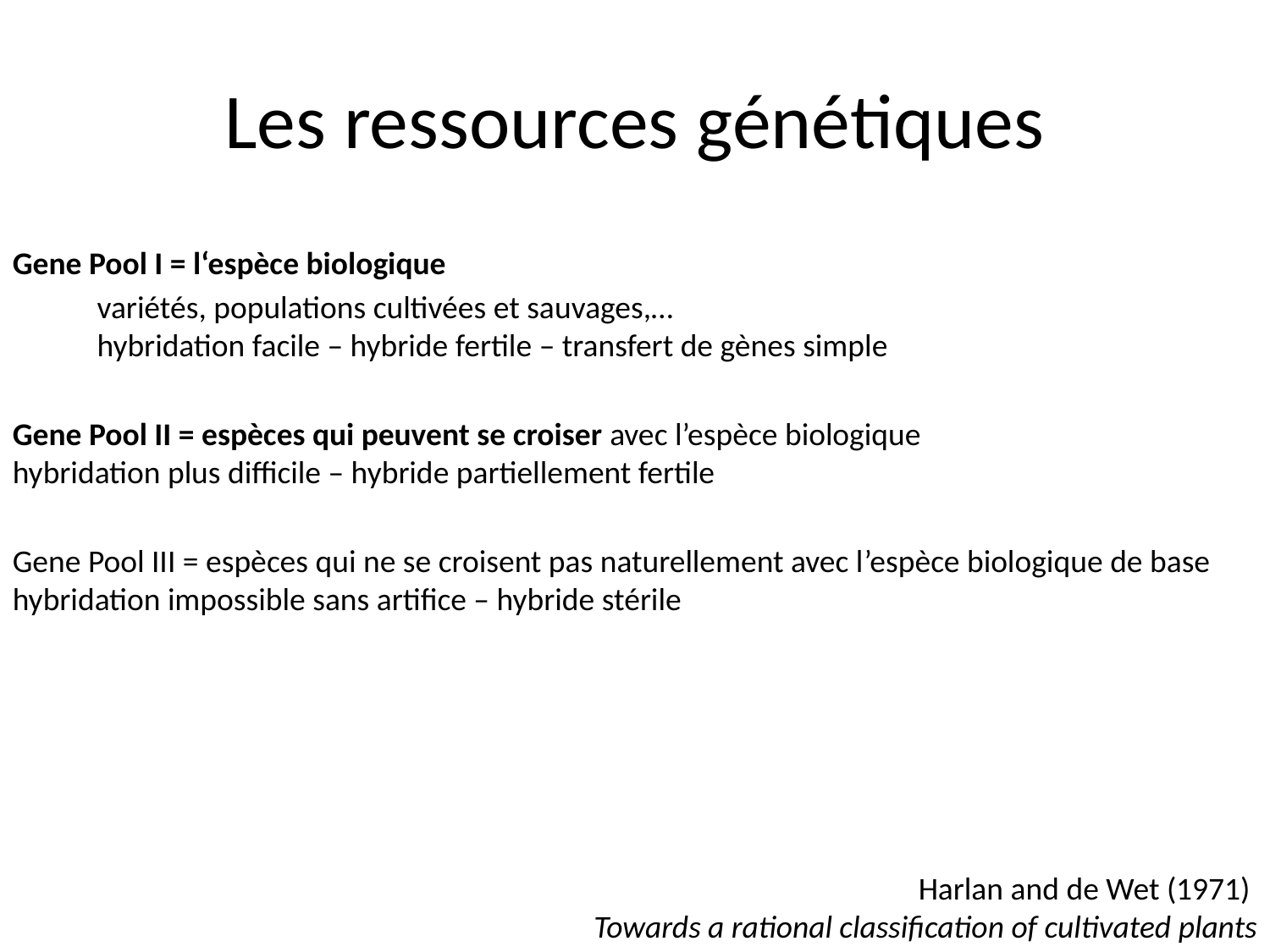

# Les ressources génétiques
Gene Pool I = l‘espèce biologique
	variétés, populations cultivées et sauvages,…
hybridation facile – hybride fertile – transfert de gènes simple

Gene Pool II = espèces qui peuvent se croiser avec l’espèce biologique
hybridation plus difficile – hybride partiellement fertile

Gene Pool III = espèces qui ne se croisent pas naturellement avec l’espèce biologique de base
hybridation impossible sans artifice – hybride stérile
Harlan and de Wet (1971)
Towards a rational classification of cultivated plants